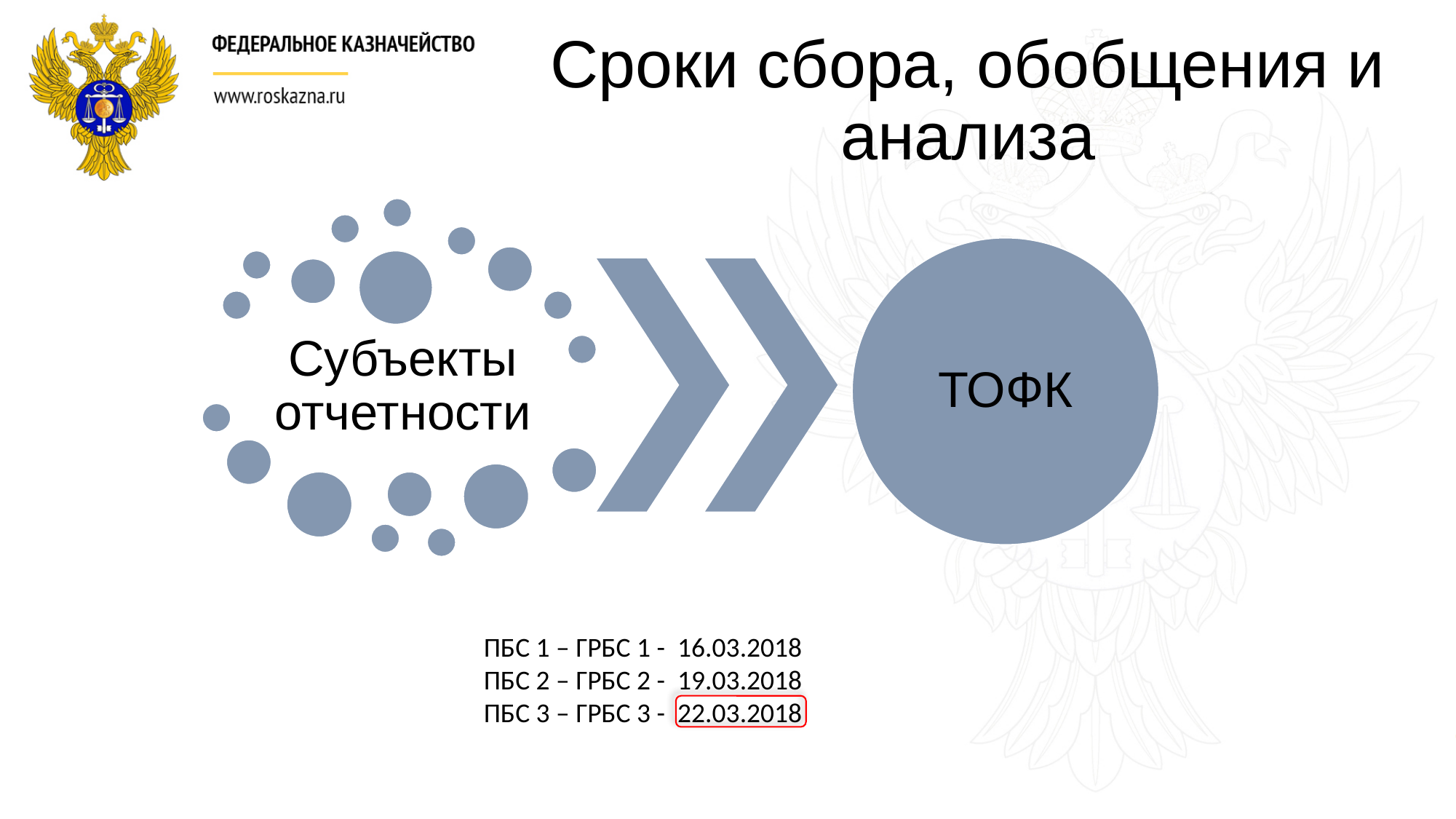

# Сроки сбора, обобщения и анализа
Субъекты отчетности
ТОФК
ПБС 1 – ГРБС 1 -  16.03.2018
ПБС 2 – ГРБС 2 -  19.03.2018
ПБС 3 – ГРБС 3 -  22.03.2018